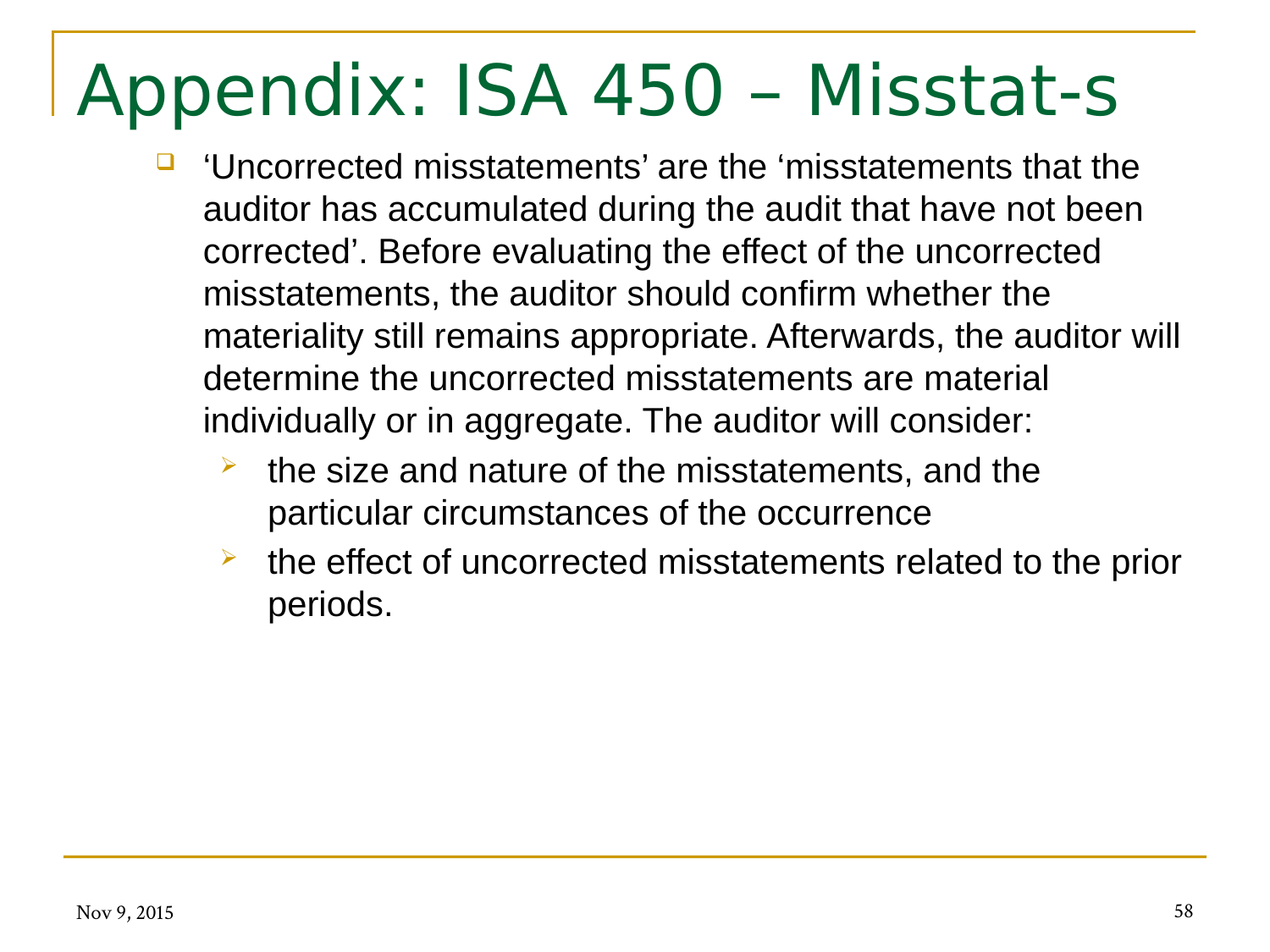

# Appendix: ISA 450 – Misstat-s
‘Uncorrected misstatements’ are the ‘misstatements that the auditor has accumulated during the audit that have not been corrected’. Before evaluating the effect of the uncorrected misstatements, the auditor should confirm whether the materiality still remains appropriate. Afterwards, the auditor will determine the uncorrected misstatements are material individually or in aggregate. The auditor will consider:
the size and nature of the misstatements, and the particular circumstances of the occurrence
the effect of uncorrected misstatements related to the prior periods.

Nov 9, 2015
58